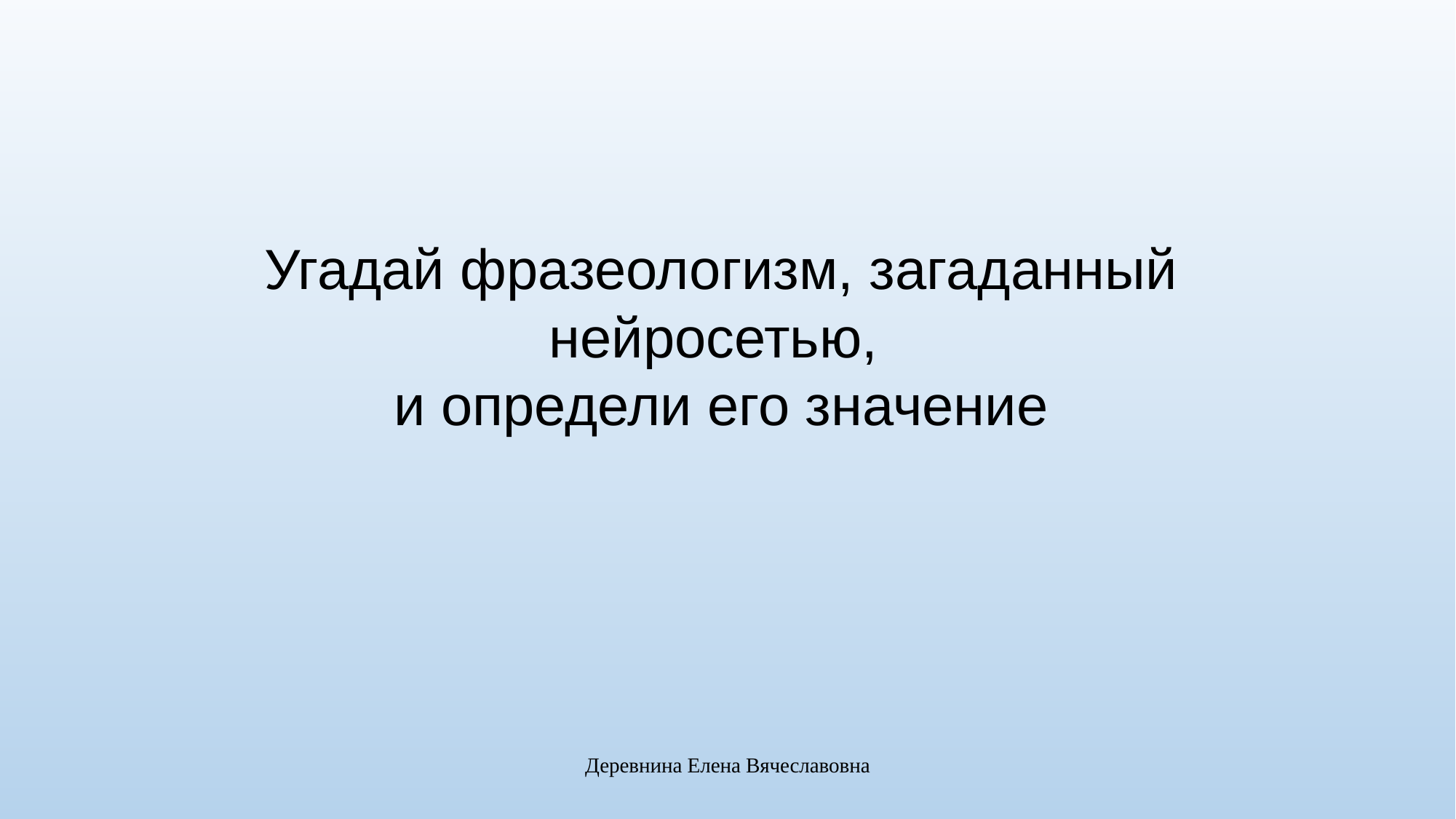

# Угадай фразеологизм, загаданный нейросетью, и определи его значение

Деревнина Елена Вячеславовна
1